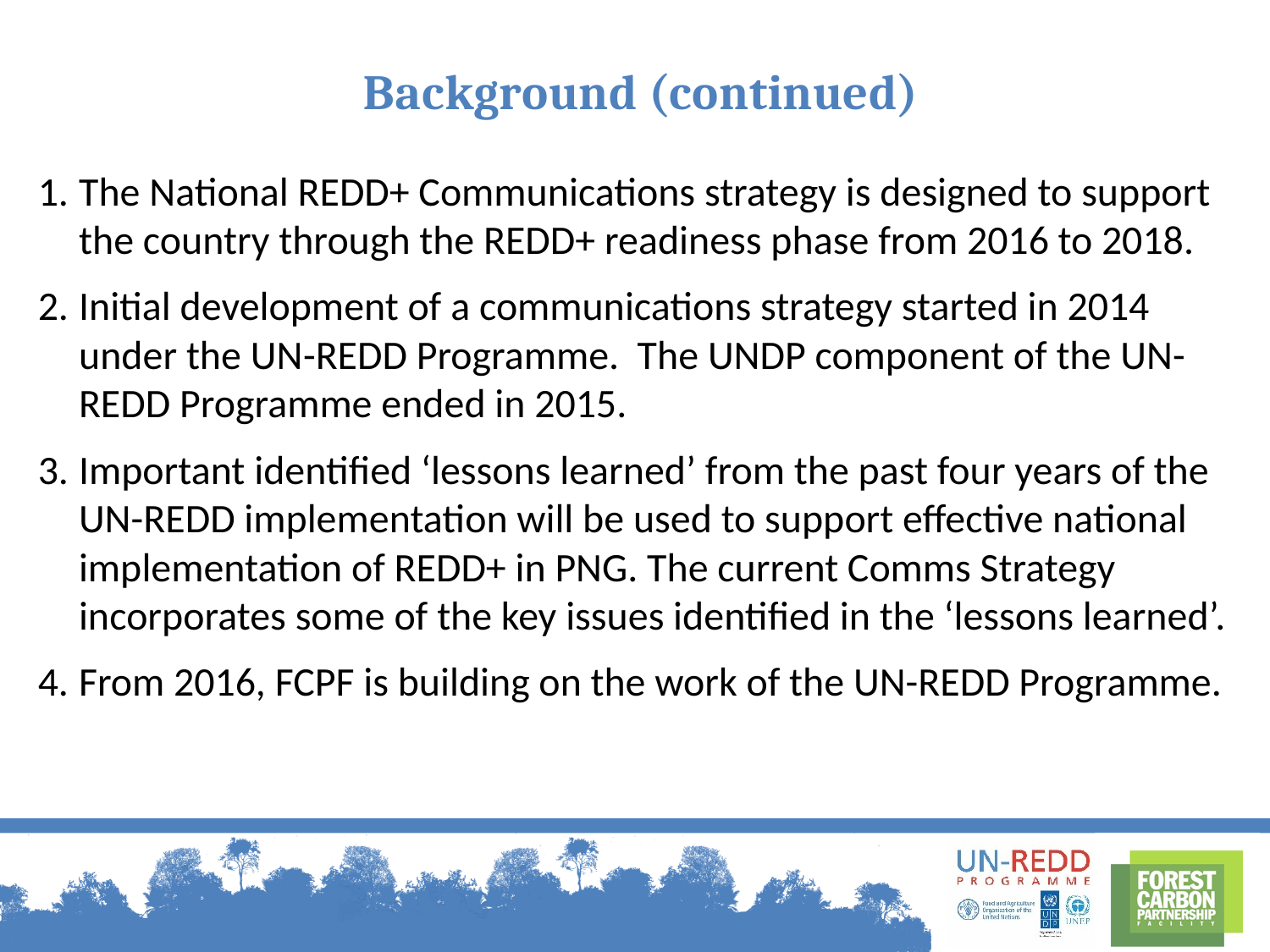

# Background (continued)
The National REDD+ Communications strategy is designed to support the country through the REDD+ readiness phase from 2016 to 2018.
Initial development of a communications strategy started in 2014 under the UN-REDD Programme.  The UNDP component of the UN-REDD Programme ended in 2015.
Important identified ‘lessons learned’ from the past four years of the UN-REDD implementation will be used to support effective national implementation of REDD+ in PNG. The current Comms Strategy incorporates some of the key issues identified in the ‘lessons learned’.
From 2016, FCPF is building on the work of the UN-REDD Programme.